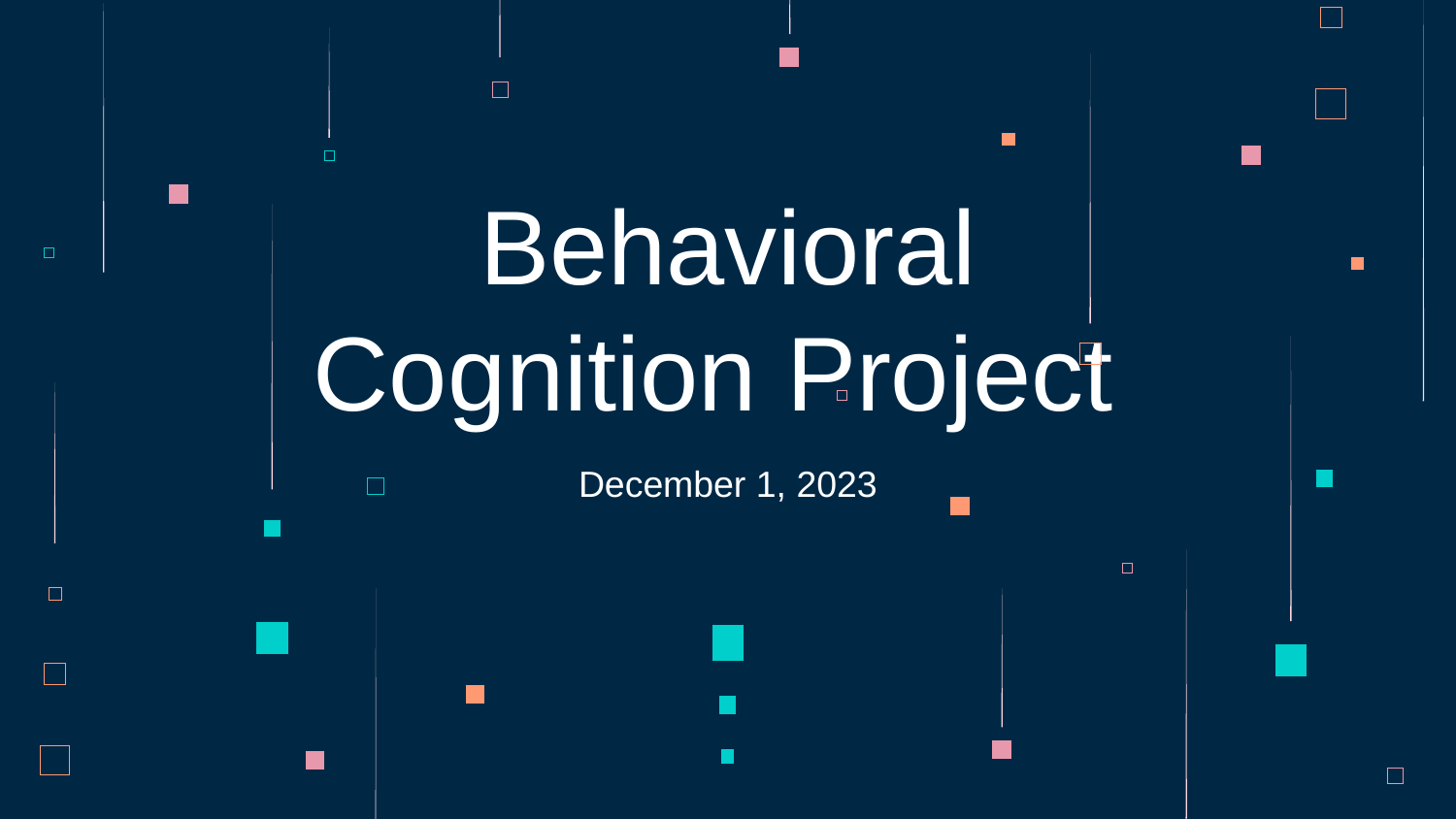

# Behavioral Cognition Project

December 1, 2023